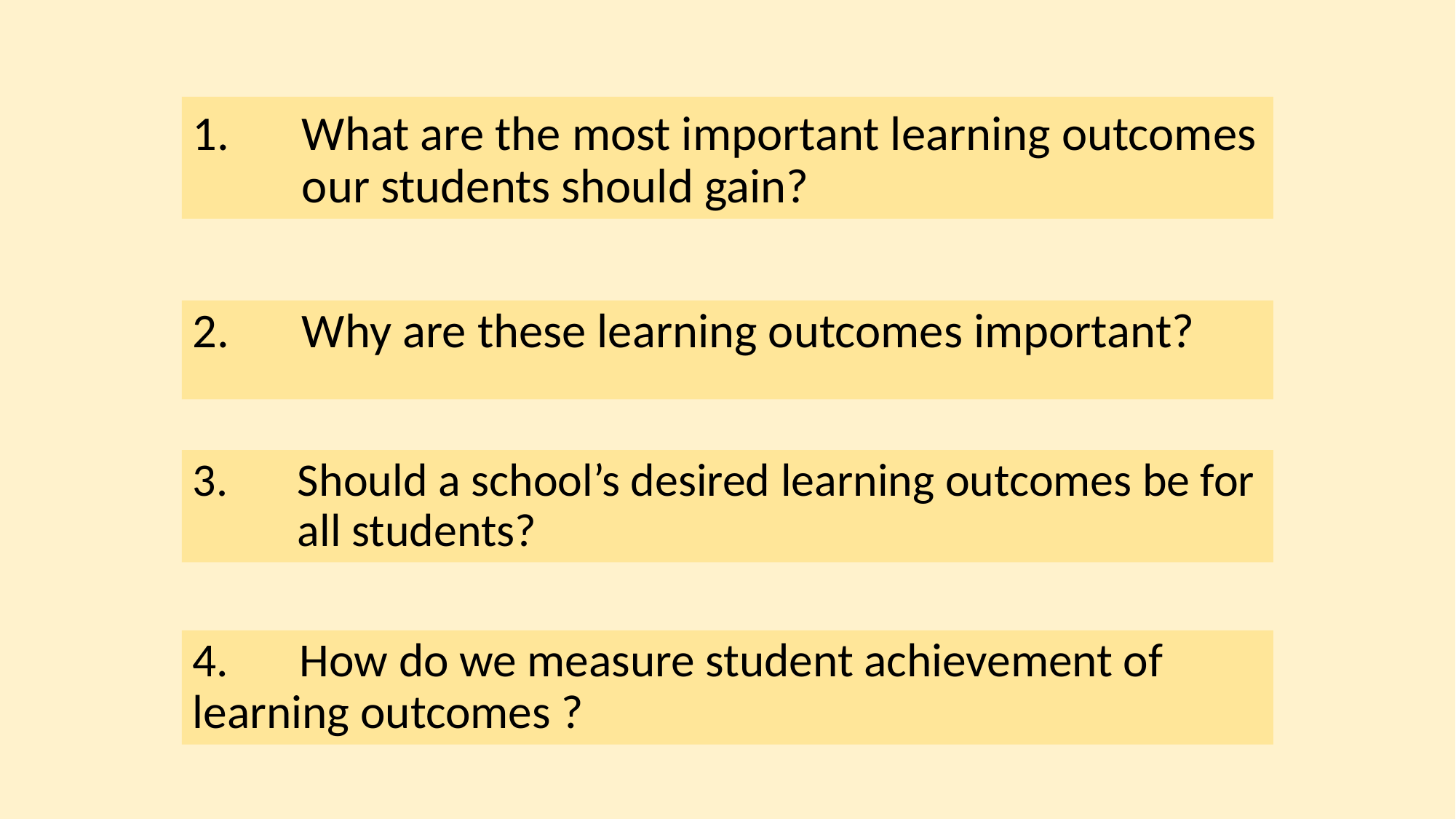

# 1. 	What are the most important learning outcomes 	our students should gain?
2. 	Why are these learning outcomes important?

3. 	Should a school’s desired learning outcomes be for 	all students?

4. 	How do we measure student achievement of 	learning outcomes ?